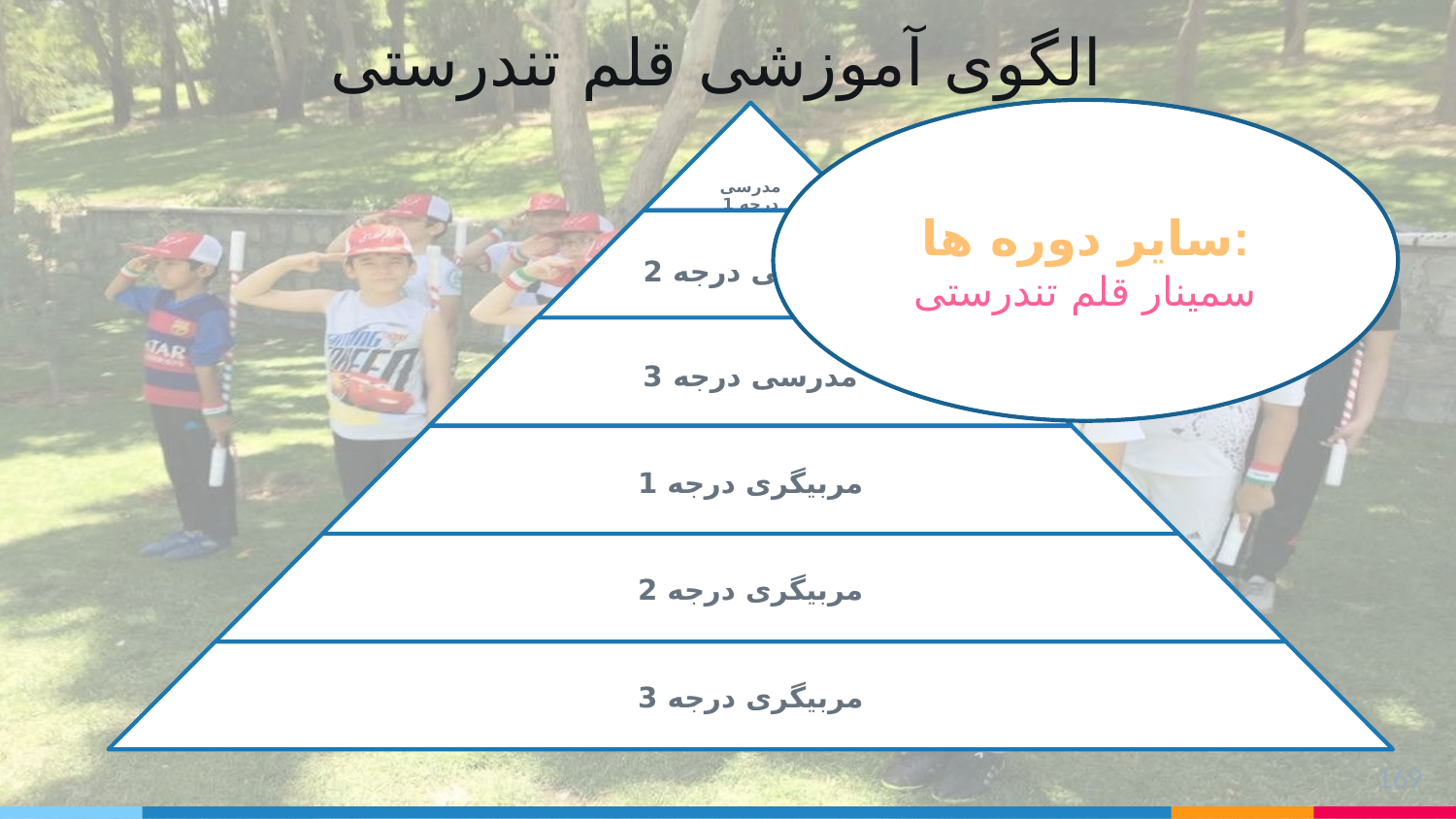

الگوی آموزشی قلم تندرستی
سایر دوره ها:
سمینار قلم تندرستی

مدرسی درجه 1
مدرسی درجه 2
مدرسی درجه 3
مربیگری درجه 1
مربیگری درجه 2
مربیگری درجه 3
169